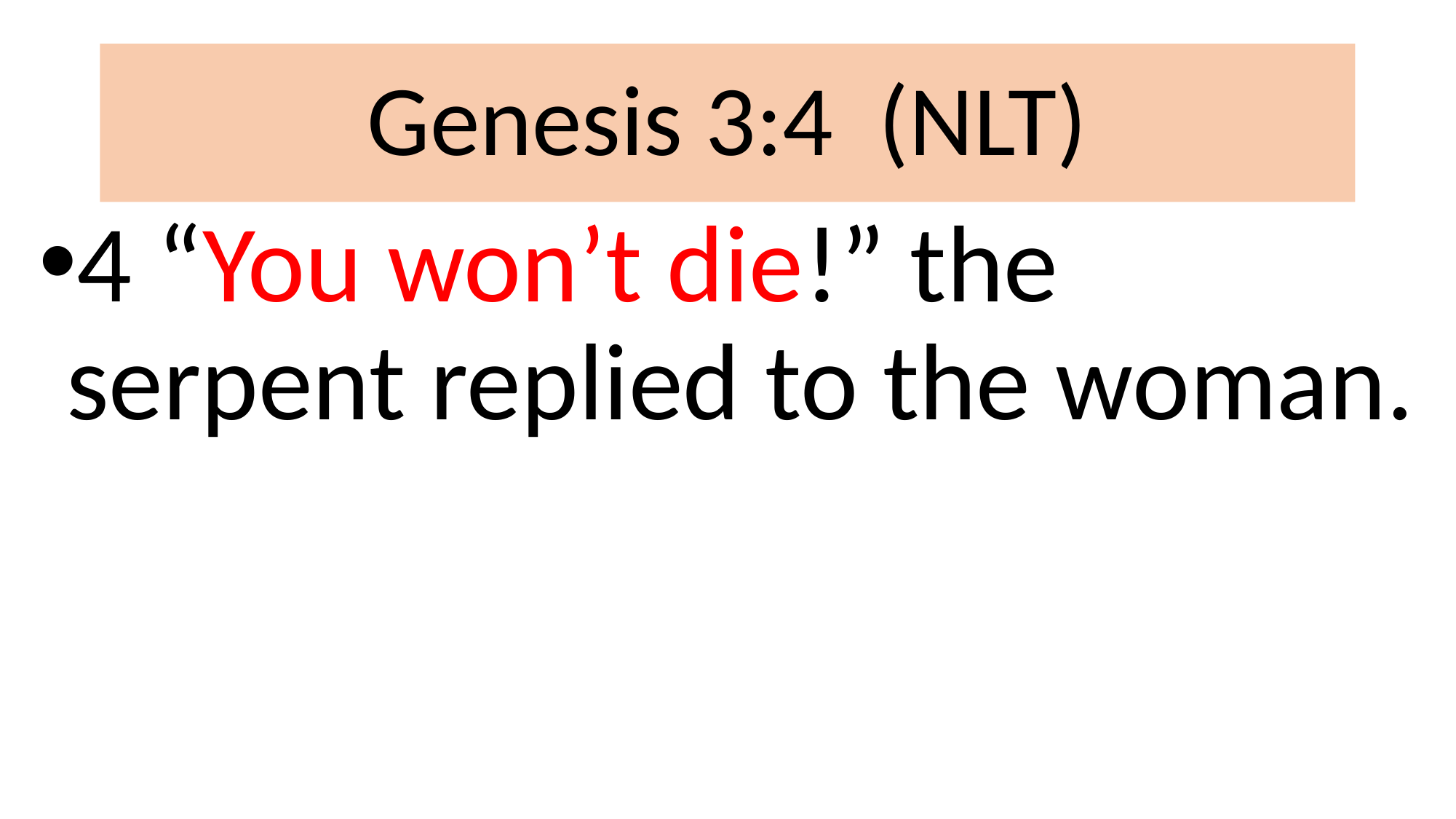

# Genesis 3:4  (NLT)
4 “You won’t die!” the serpent replied to the woman.